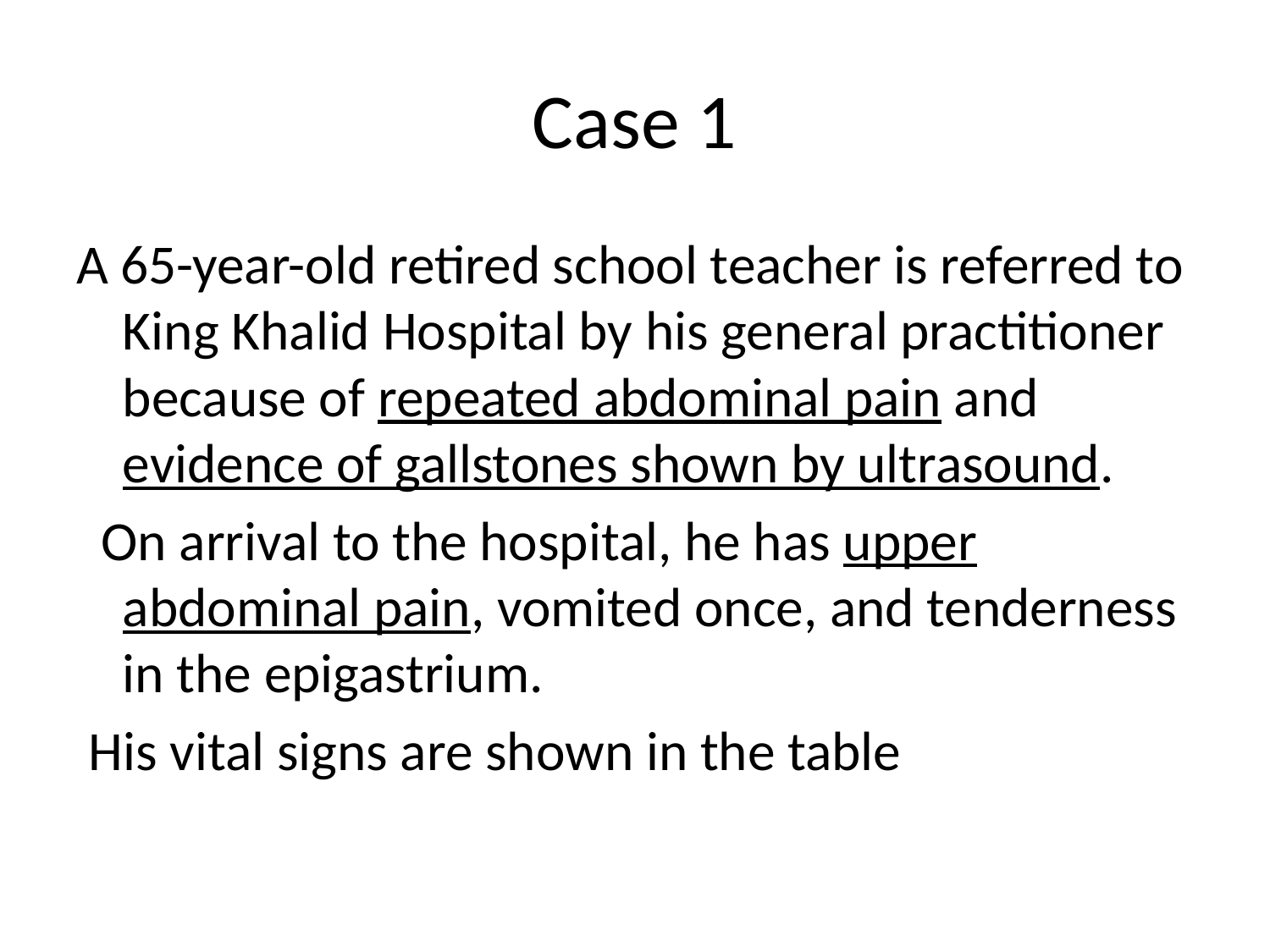

# Case 1
A 65-year-old retired school teacher is referred to King Khalid Hospital by his general practitioner because of repeated abdominal pain and evidence of gallstones shown by ultrasound.
  On arrival to the hospital, he has upper abdominal pain, vomited once, and tenderness in the epigastrium.
 His vital signs are shown in the table